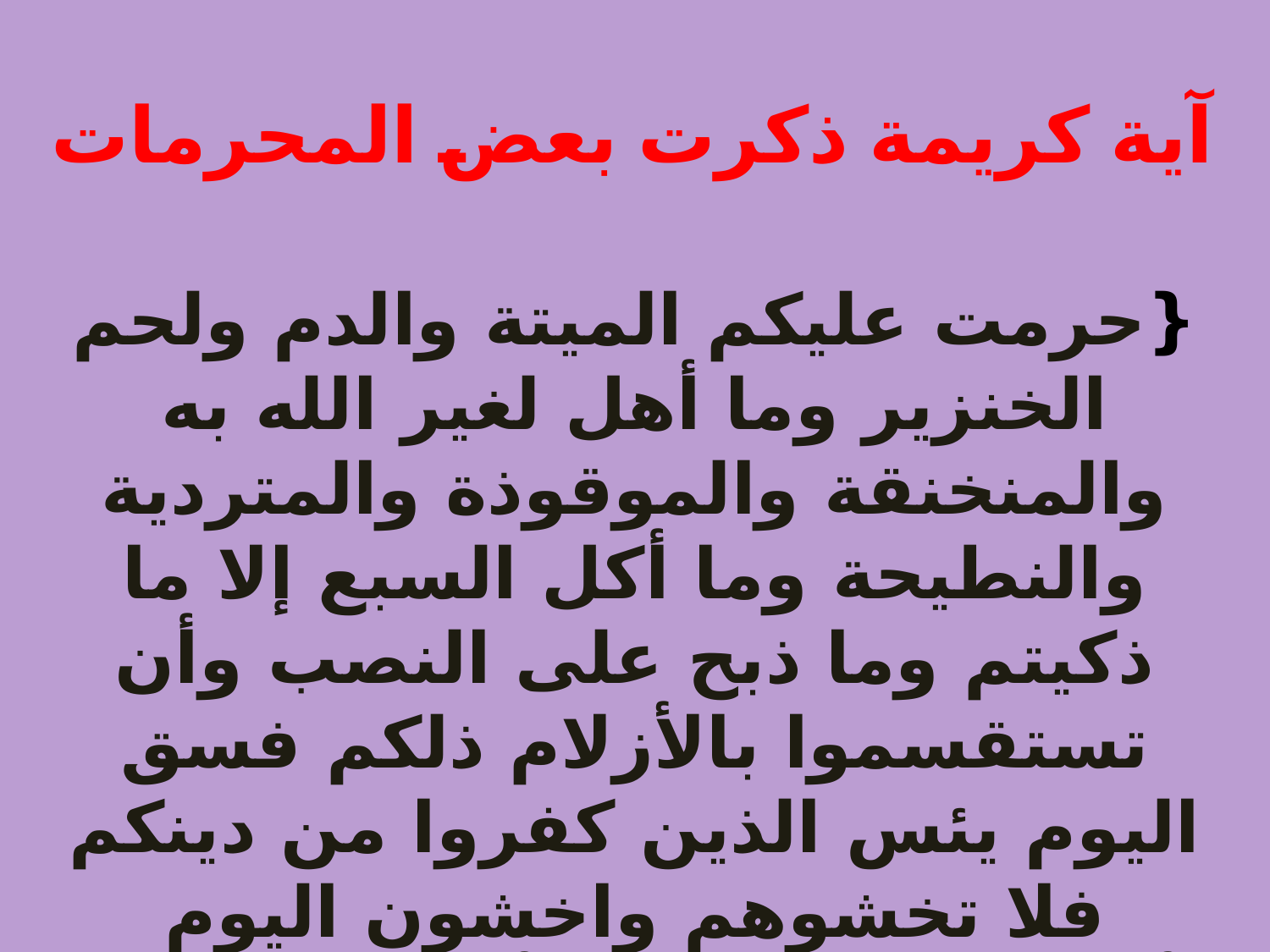

آية كريمة ذكرت بعض المحرمات
{حرمت عليكم الميتة والدم ولحم الخنزير وما أهل لغير الله به والمنخنقة والموقوذة والمتردية والنطيحة وما أكل السبع إلا ما ذكيتم وما ذبح على النصب وأن تستقسموا بالأزلام ذلكم فسق اليوم يئس الذين كفروا من دينكم فلا تخشوهم واخشون اليوم أكملت لكم دينكم وأتممت عليكم نعمتي ورضيت لكم الإسلام دينا فمن اضطر في مخمصة غير متجانف لإثم فإن الله غفور رحيم}